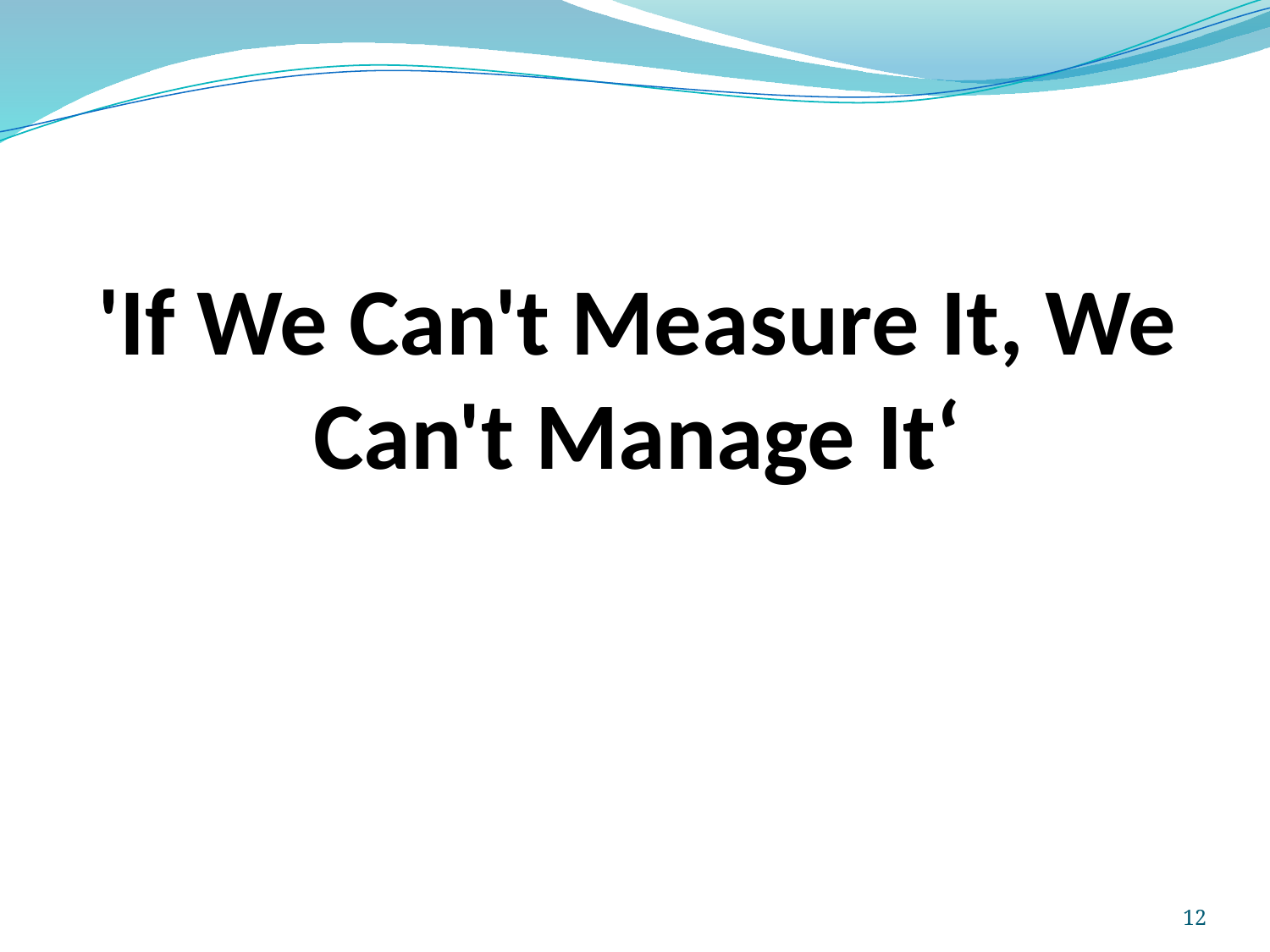

'If We Can't Measure It, We Can't Manage It‘

12